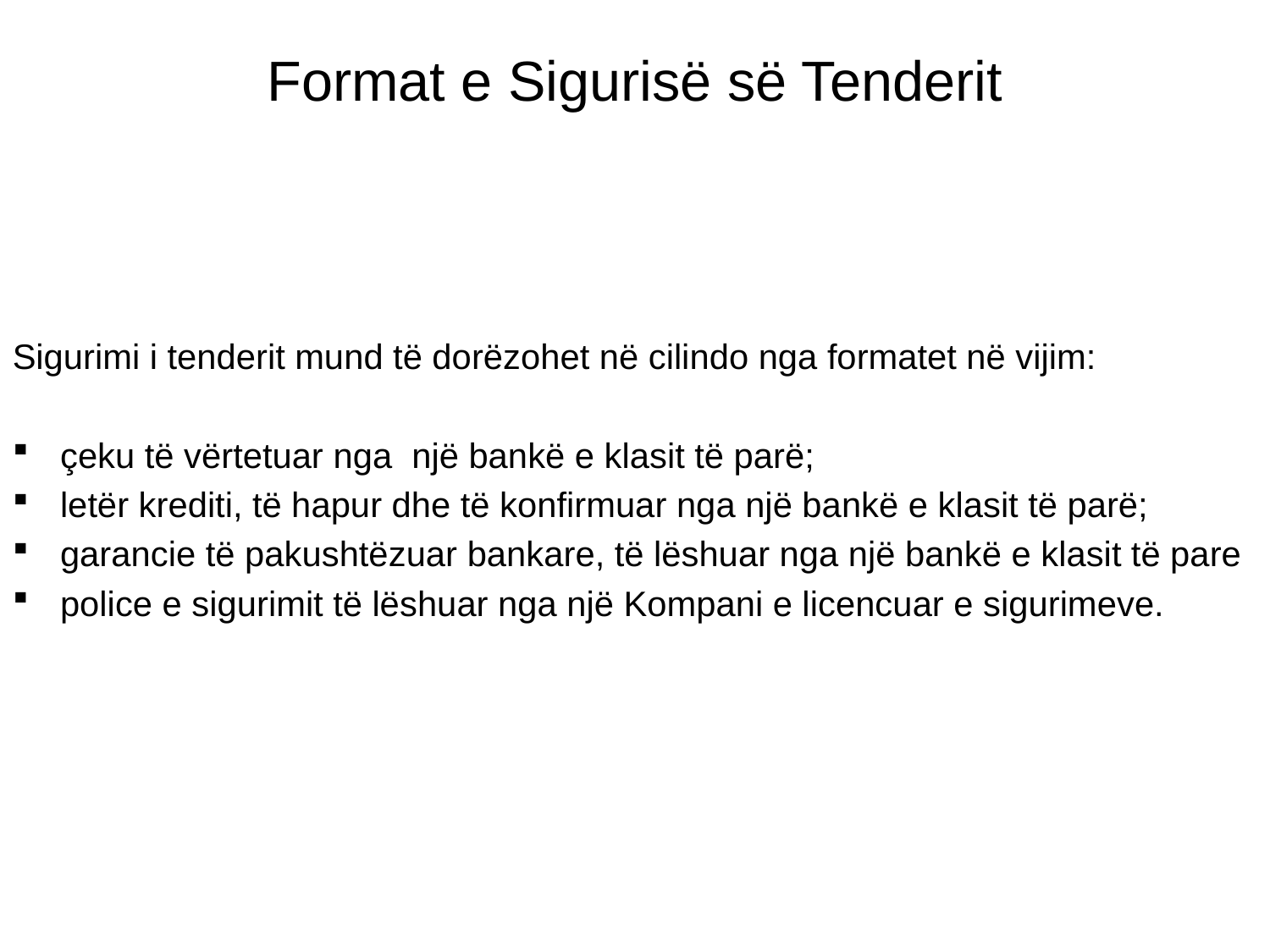

# Format e Sigurisë së Tenderit
Sigurimi i tenderit mund të dorëzohet në cilindo nga formatet në vijim:

çeku të vërtetuar nga  një bankë e klasit të parë;
letër krediti, të hapur dhe të konfirmuar nga një bankë e klasit të parë;
garancie të pakushtëzuar bankare, të lëshuar nga një bankë e klasit të pare
police e sigurimit të lëshuar nga një Kompani e licencuar e sigurimeve.